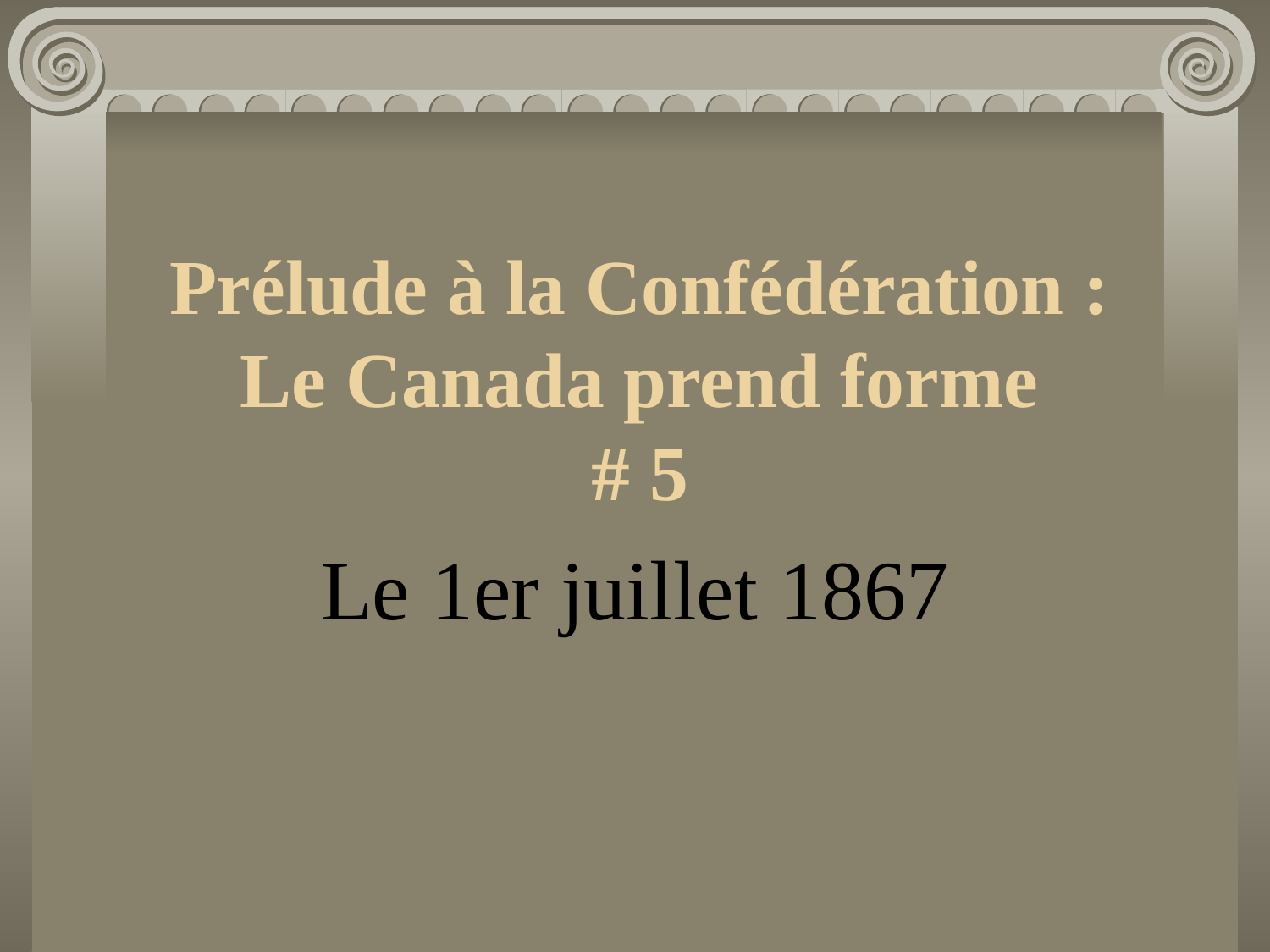

# Prélude à la Confédération : Le Canada prend forme # 5
Le 1er juillet 1867